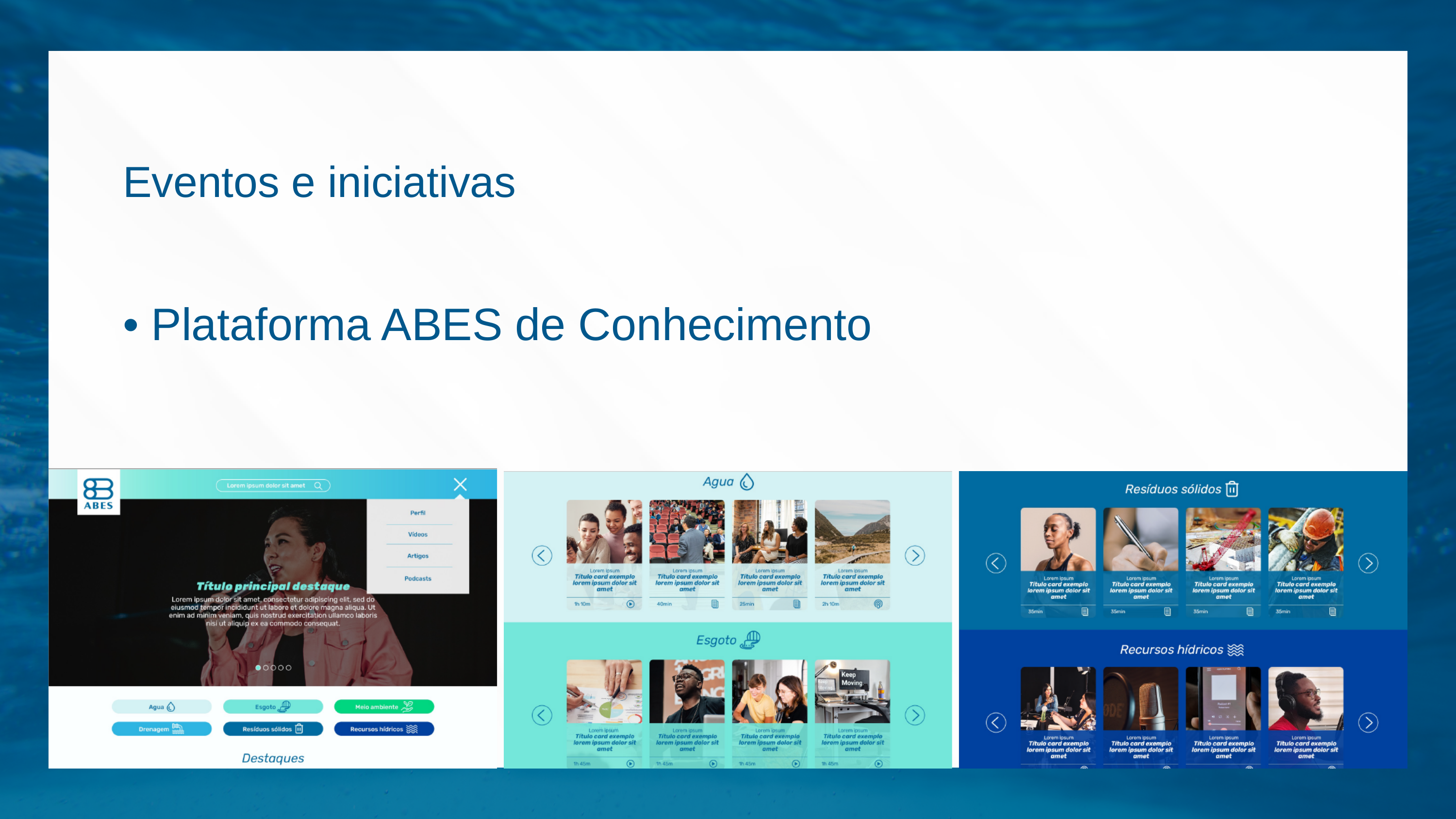

Eventos e iniciativas
• Plataforma ABES de Conhecimento